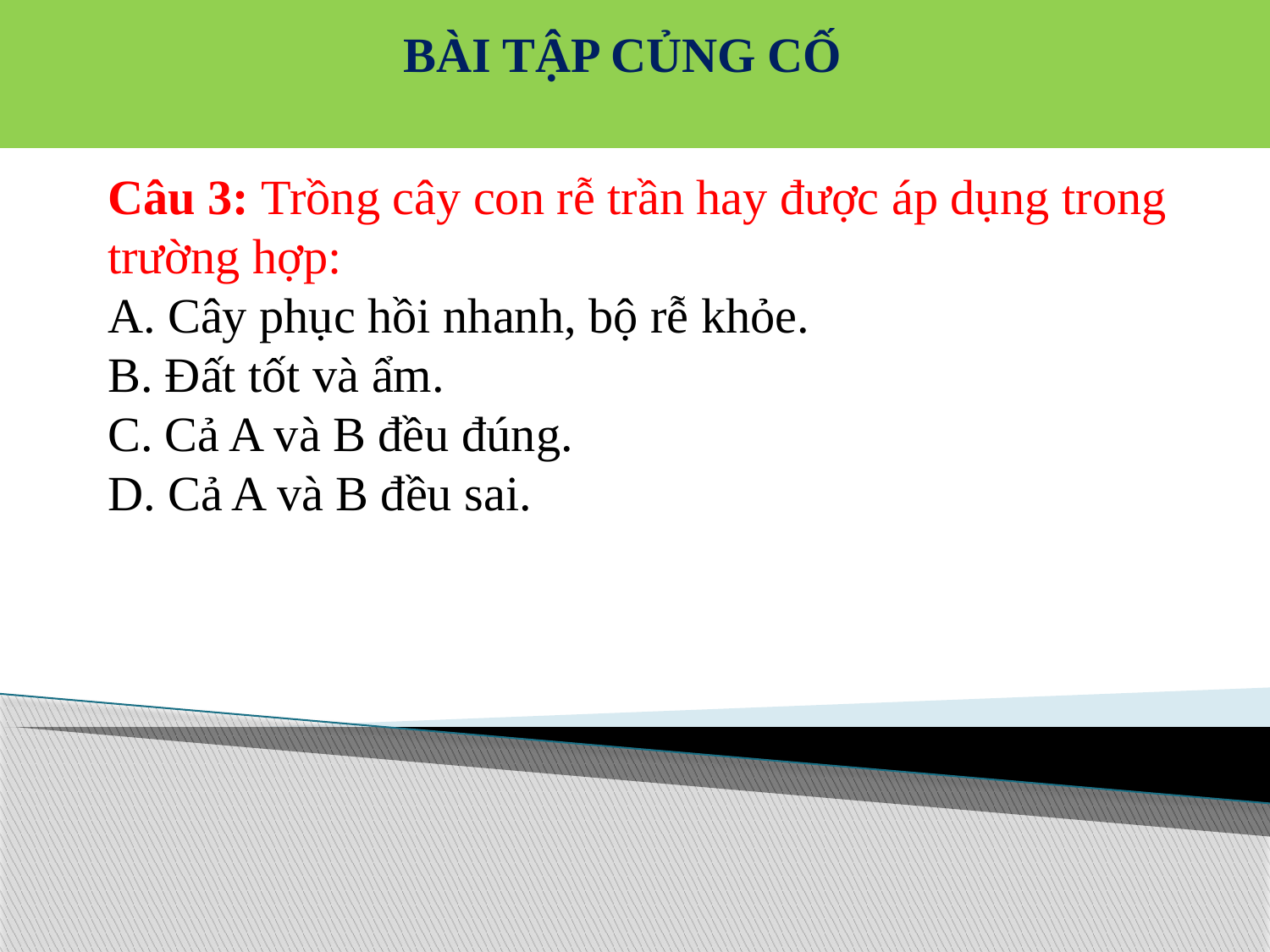

# BÀI TẬP CỦNG CỐ
Câu 3: Trồng cây con rễ trần hay được áp dụng trong trường hợp:
A. Cây phục hồi nhanh, bộ rễ khỏe.
B. Đất tốt và ẩm.
C. Cả A và B đều đúng.
D. Cả A và B đều sai.